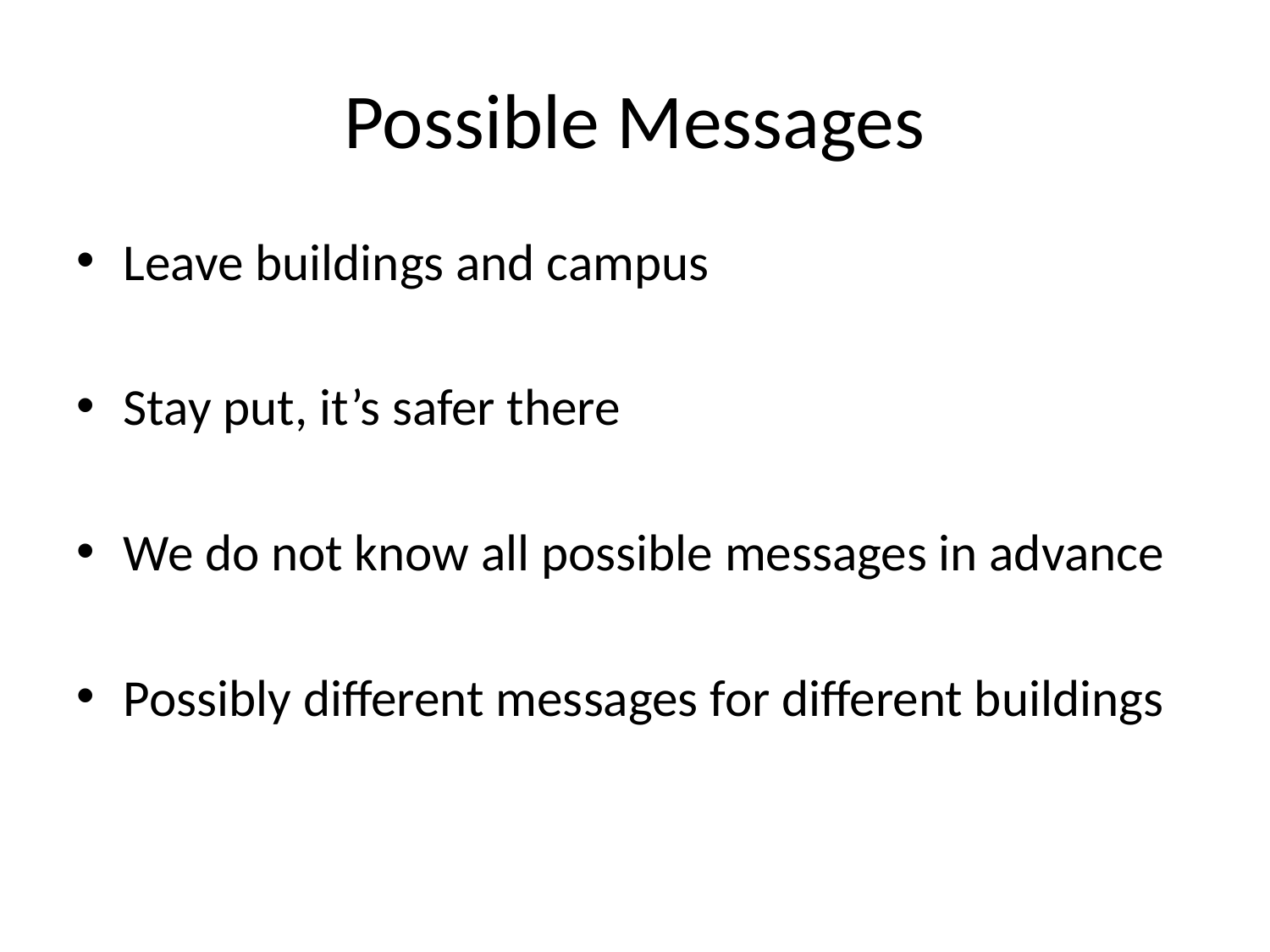

# Possible Messages
Leave buildings and campus

Stay put, it’s safer there

We do not know all possible messages in advance

Possibly different messages for different buildings